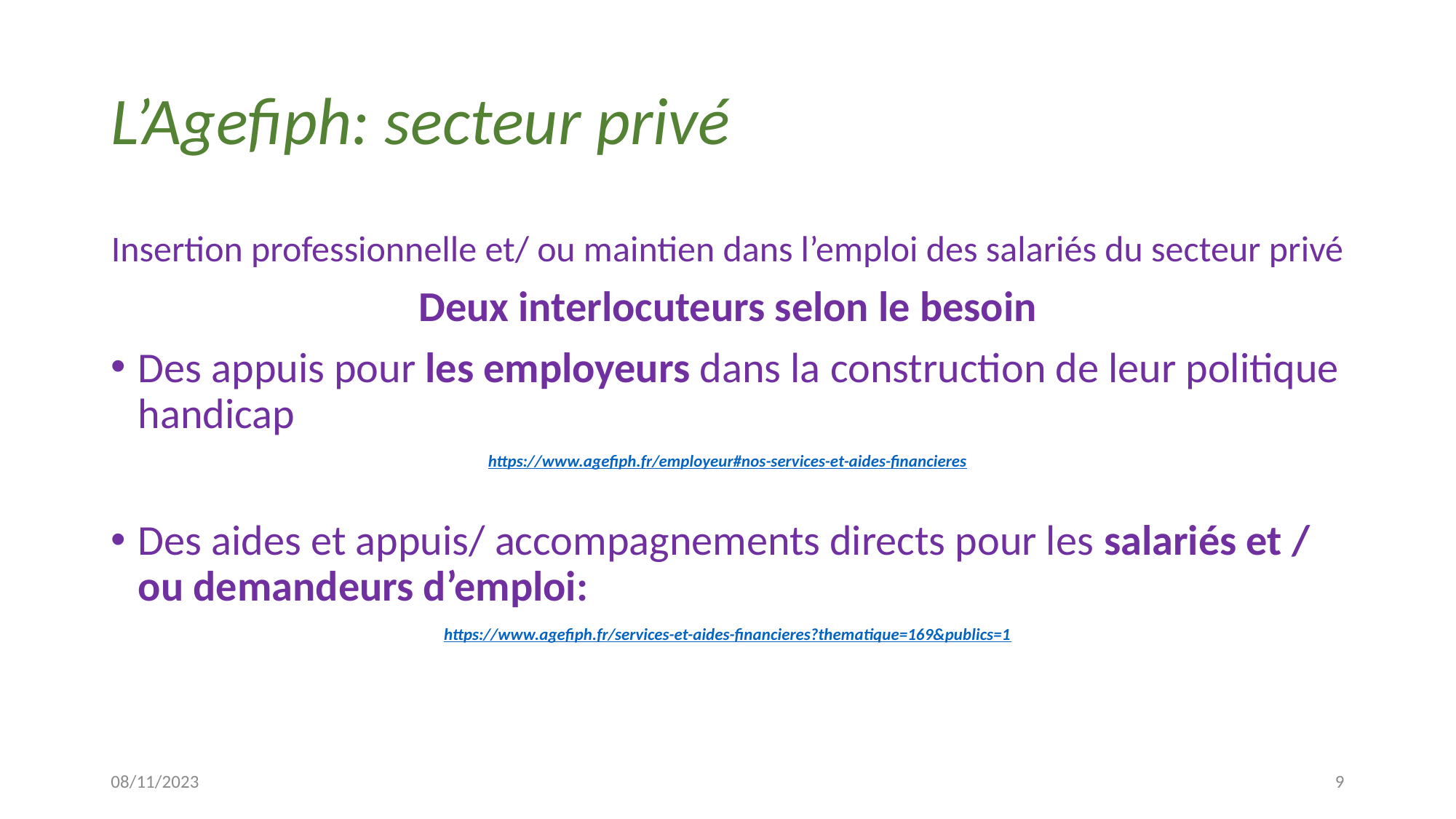

# L’Agefiph: secteur privé
Insertion professionnelle et/ ou maintien dans l’emploi des salariés du secteur privé
Deux interlocuteurs selon le besoin
Des appuis pour les employeurs dans la construction de leur politique handicap
https://www.agefiph.fr/employeur#nos-services-et-aides-financieres

Des aides et appuis/ accompagnements directs pour les salariés et / ou demandeurs d’emploi:
https://www.agefiph.fr/services-et-aides-financieres?thematique=169&publics=1

08/11/2023
9